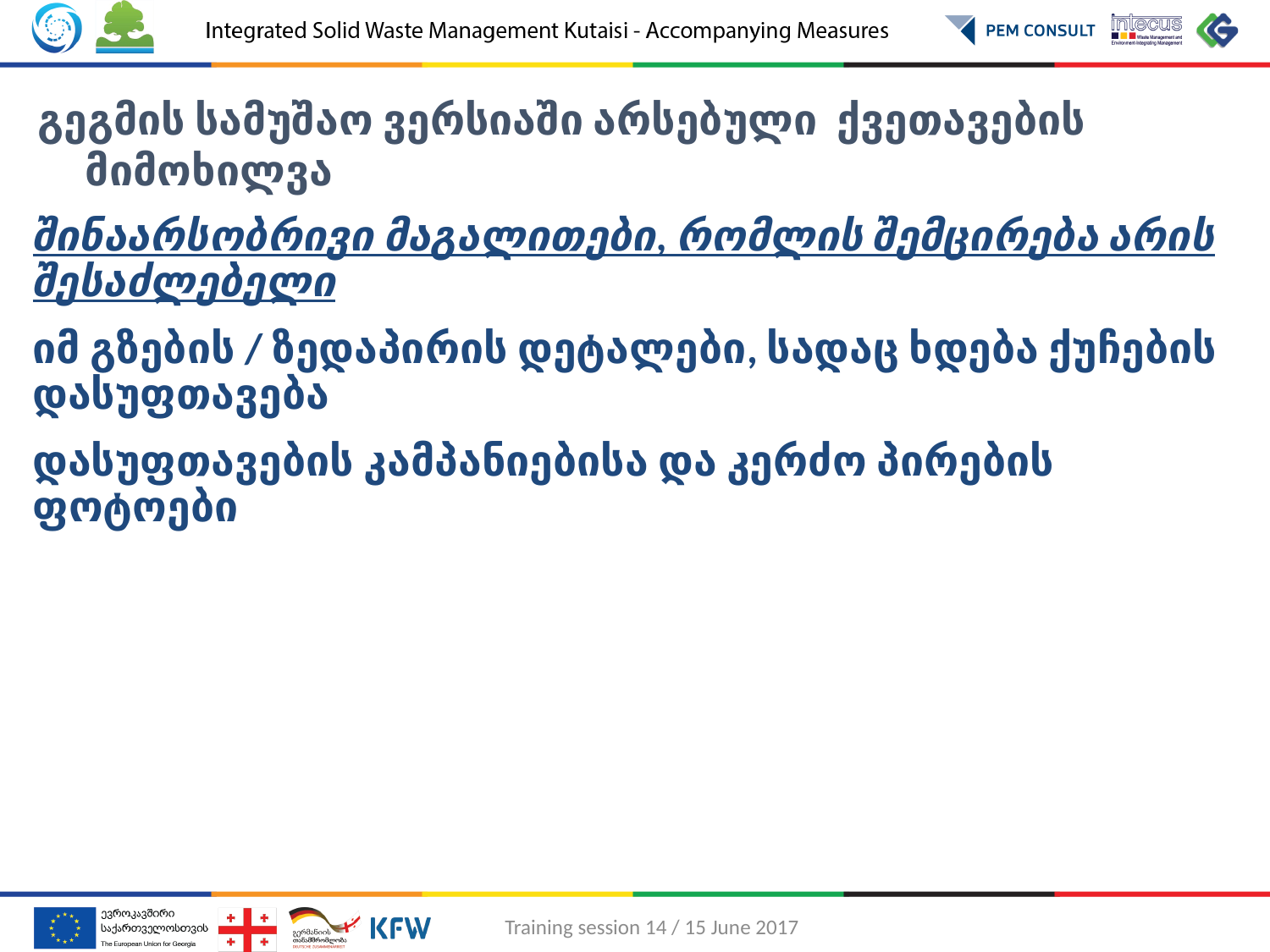

გეგმის სამუშაო ვერსიაში არსებული  ქვეთავების მიმოხილვა
შინაარსობრივი მაგალითები, რომლის შემცირება არის შესაძლებელი
იმ გზების / ზედაპირის დეტალები, სადაც ხდება ქუჩების დასუფთავება
დასუფთავების კამპანიებისა და კერძო პირების ფოტოები
Training session 14 / 15 June 2017